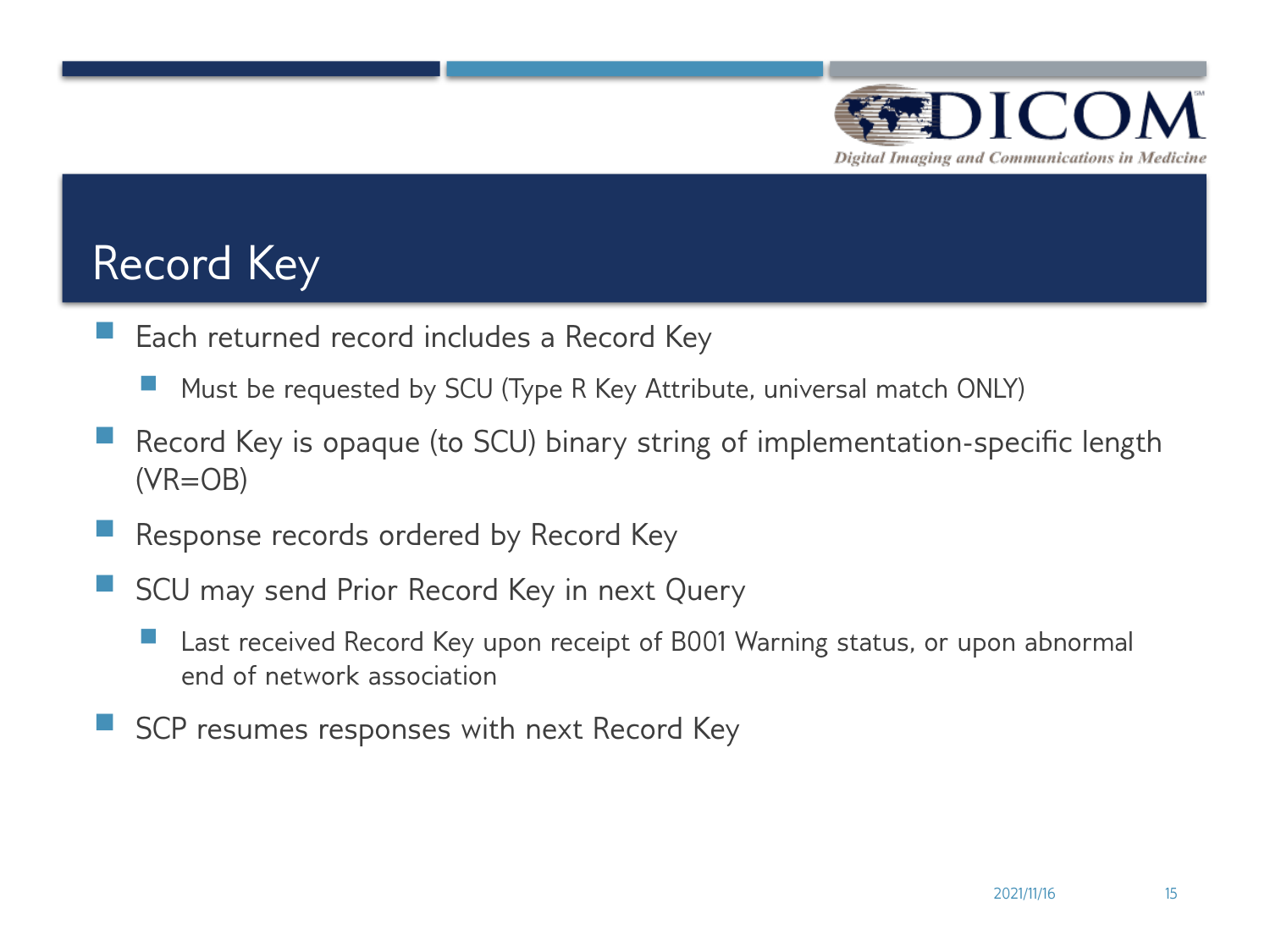

# Record Key
Each returned record includes a Record Key
Must be requested by SCU (Type R Key Attribute, universal match ONLY)
Record Key is opaque (to SCU) binary string of implementation-specific length (VR=OB)
Response records ordered by Record Key
SCU may send Prior Record Key in next Query
Last received Record Key upon receipt of B001 Warning status, or upon abnormal end of network association
SCP resumes responses with next Record Key

2021/11/16
15